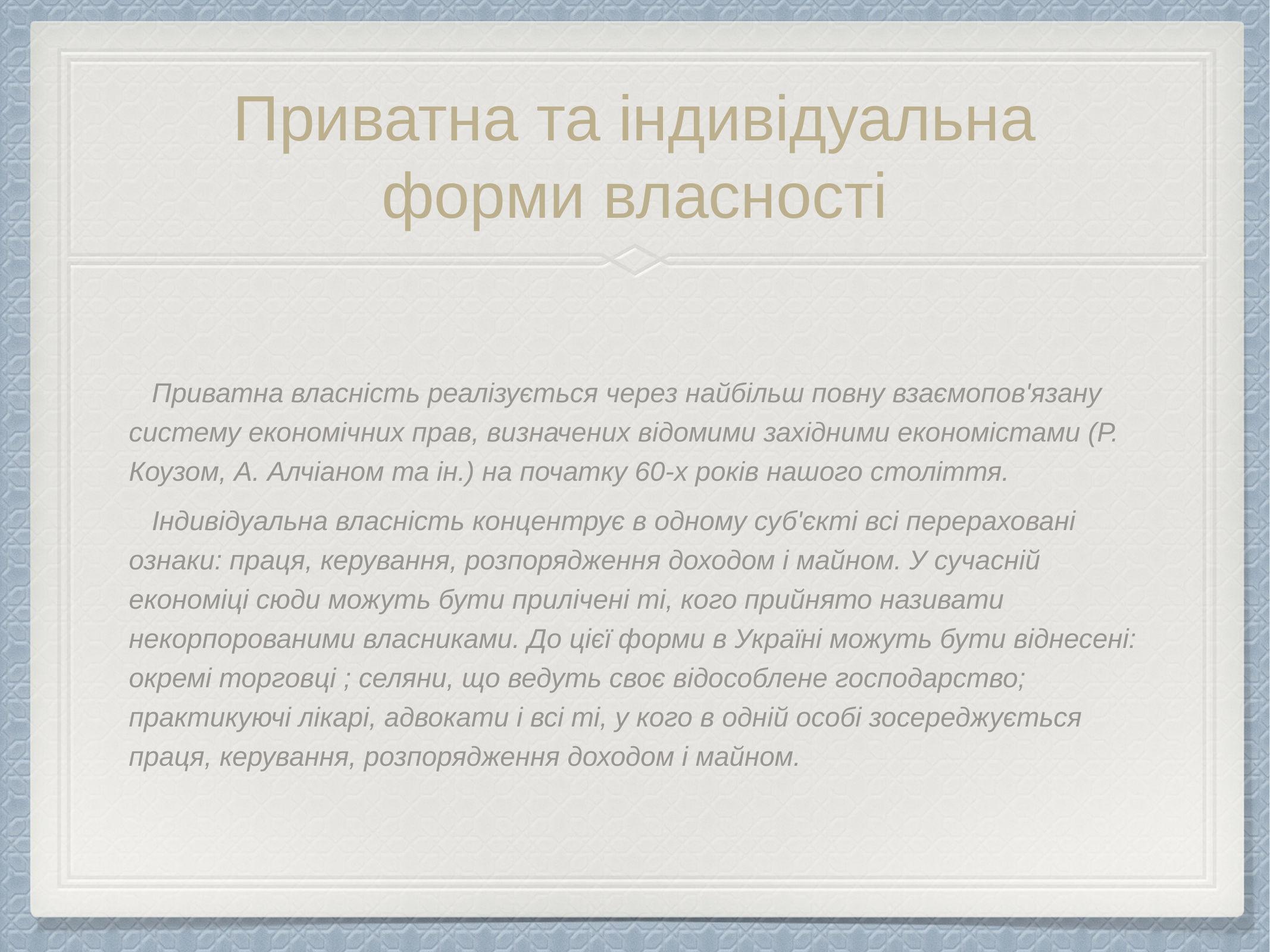

# Приватна та індивідуальна форми власності
   Приватна власність реалізується через найбільш повну взаємопов'язану систему економічних прав, визначених відомими західними економістами (Р. Коузом, А. Алчіаном та ін.) на початку 60-х років нашого століття.
   Індивідуальна власність концентрує в одному суб'єкті всі перераховані ознаки: праця, керування, розпорядження доходом і майном. У сучасній економіці сюди можуть бути прилічені ті, кого прийнято називати некорпорованими власниками. До цієї форми в Україні можуть бути віднесені: окремі торговці ; селяни, що ведуть своє відособлене господарство; практикуючі лікарі, адвокати і всі ті, у кого в одній особі зосереджується праця, керування, розпорядження доходом і майном.